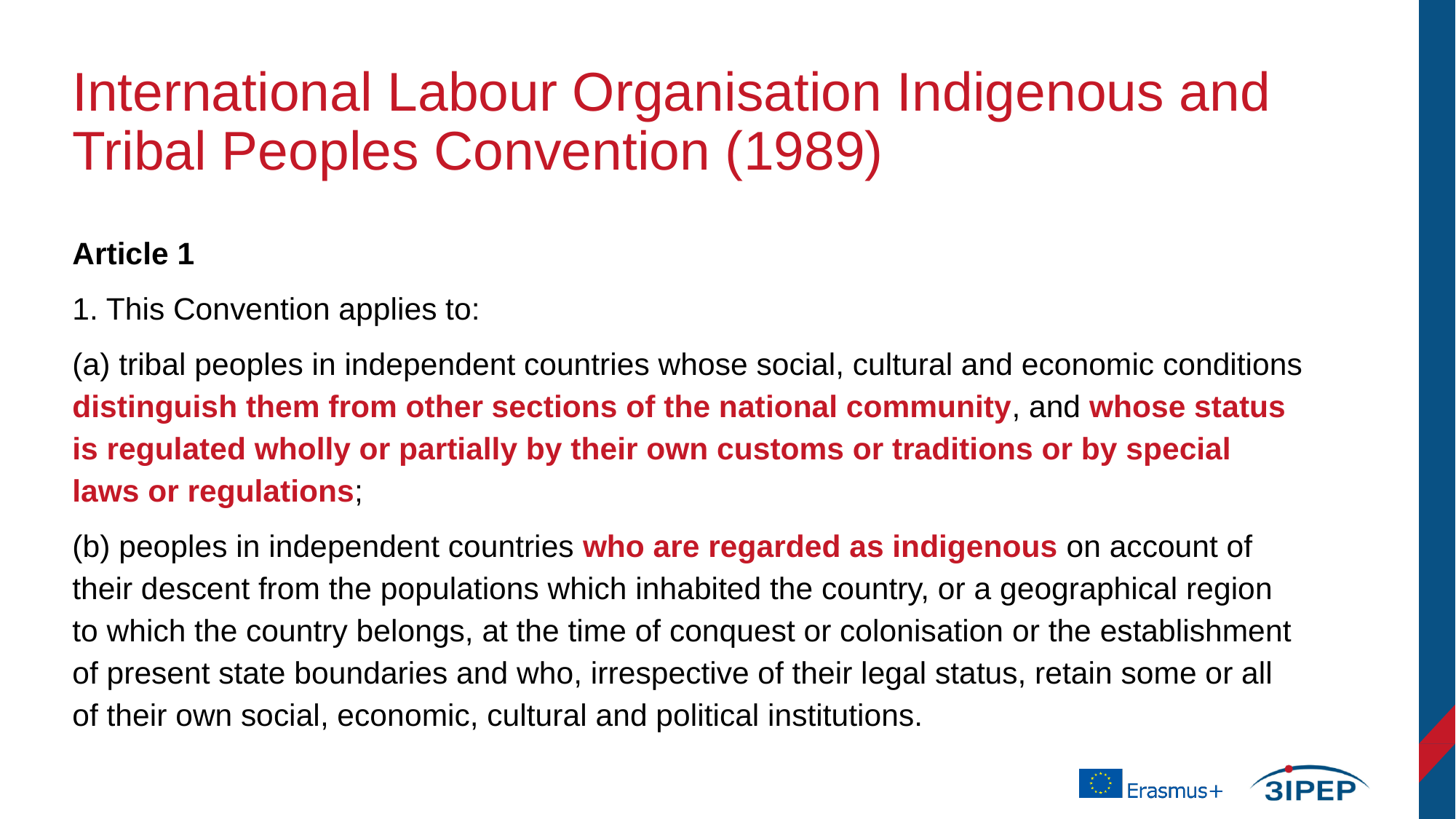

# International Labour Organisation Indigenous and Tribal Peoples Convention (1989)
Article 1
1. This Convention applies to:
(a) tribal peoples in independent countries whose social, cultural and economic conditions distinguish them from other sections of the national community, and whose status is regulated wholly or partially by their own customs or traditions or by special laws or regulations;
(b) peoples in independent countries who are regarded as indigenous on account of their descent from the populations which inhabited the country, or a geographical region to which the country belongs, at the time of conquest or colonisation or the establishment of present state boundaries and who, irrespective of their legal status, retain some or all of their own social, economic, cultural and political institutions.